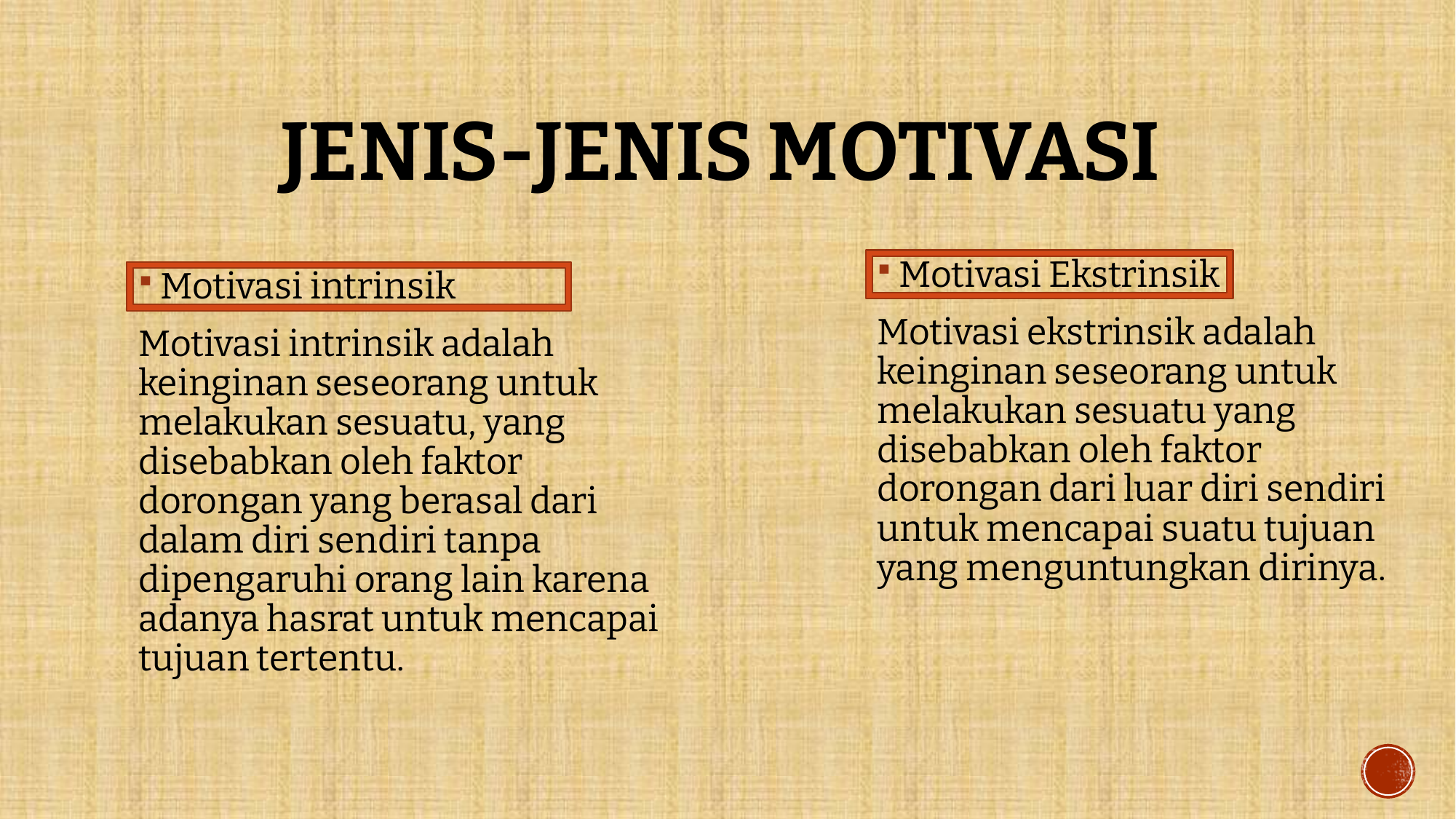

# Jenis-Jenis Motivasi
Motivasi Ekstrinsik
Motivasi ekstrinsik adalah keinginan seseorang untuk melakukan sesuatu yang disebabkan oleh faktor dorongan dari luar diri sendiri untuk mencapai suatu tujuan yang menguntungkan dirinya.

Motivasi intrinsik
Motivasi intrinsik adalah keinginan seseorang untuk melakukan sesuatu, yang disebabkan oleh faktor dorongan yang berasal dari dalam diri sendiri tanpa dipengaruhi orang lain karena adanya hasrat untuk mencapai tujuan tertentu.